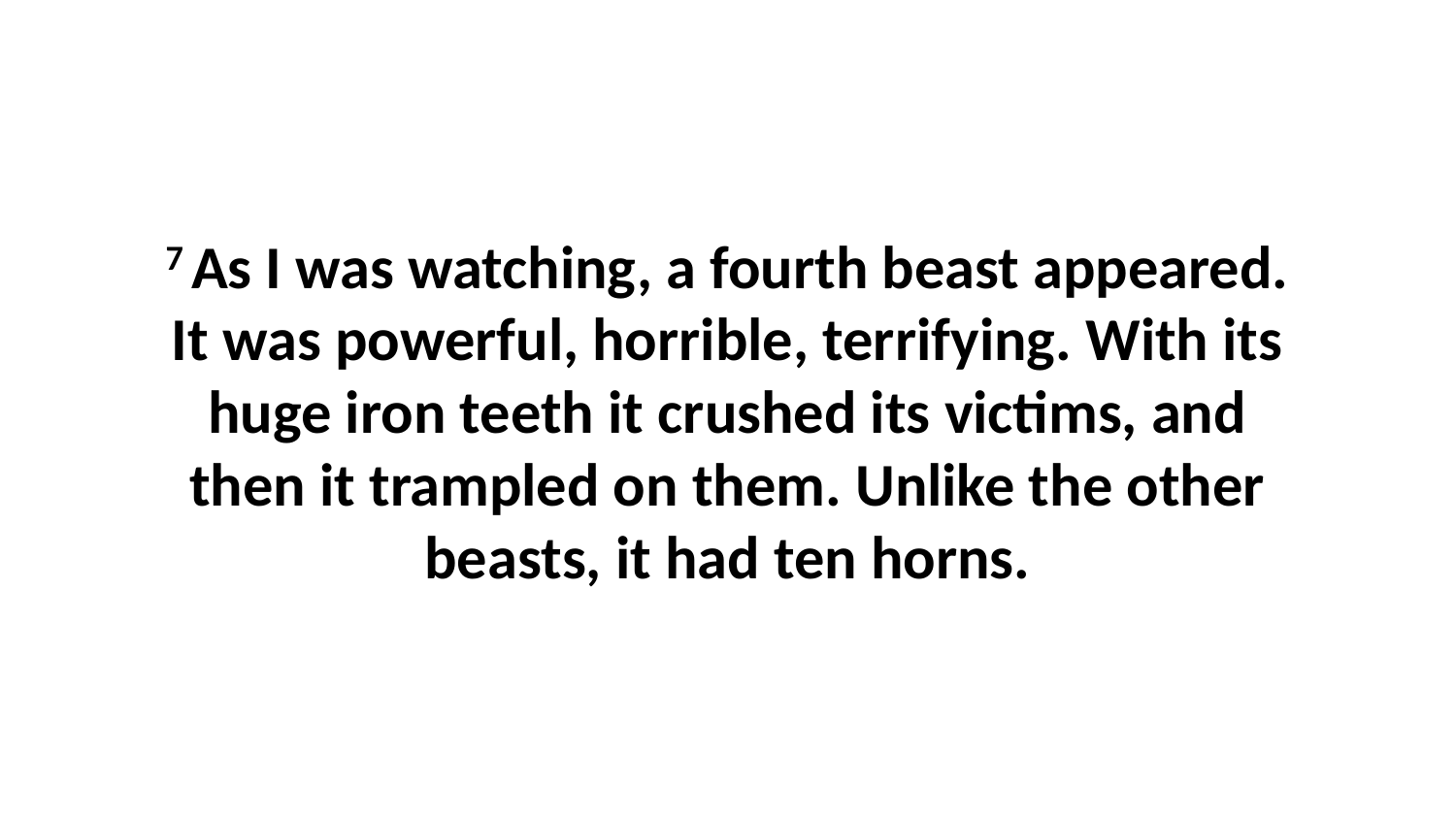

7 As I was watching, a fourth beast appeared. It was powerful, horrible, terrifying. With its huge iron teeth it crushed its victims, and then it trampled on them. Unlike the other beasts, it had ten horns.